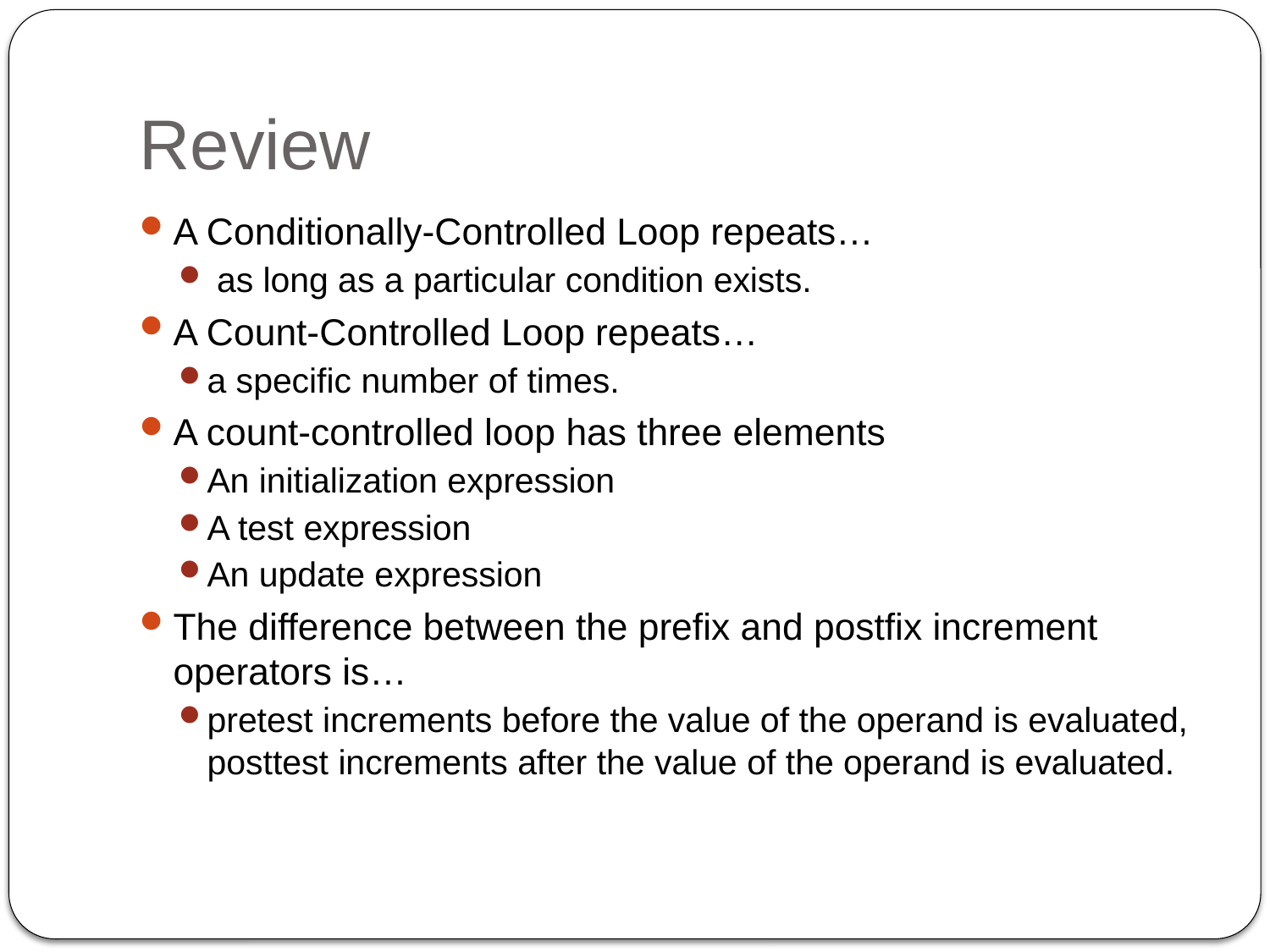

# Review
A Conditionally-Controlled Loop repeats…
 as long as a particular condition exists.
A Count-Controlled Loop repeats…
a specific number of times.
A count-controlled loop has three elements
An initialization expression
A test expression
An update expression
The difference between the prefix and postfix increment operators is…
pretest increments before the value of the operand is evaluated, posttest increments after the value of the operand is evaluated.